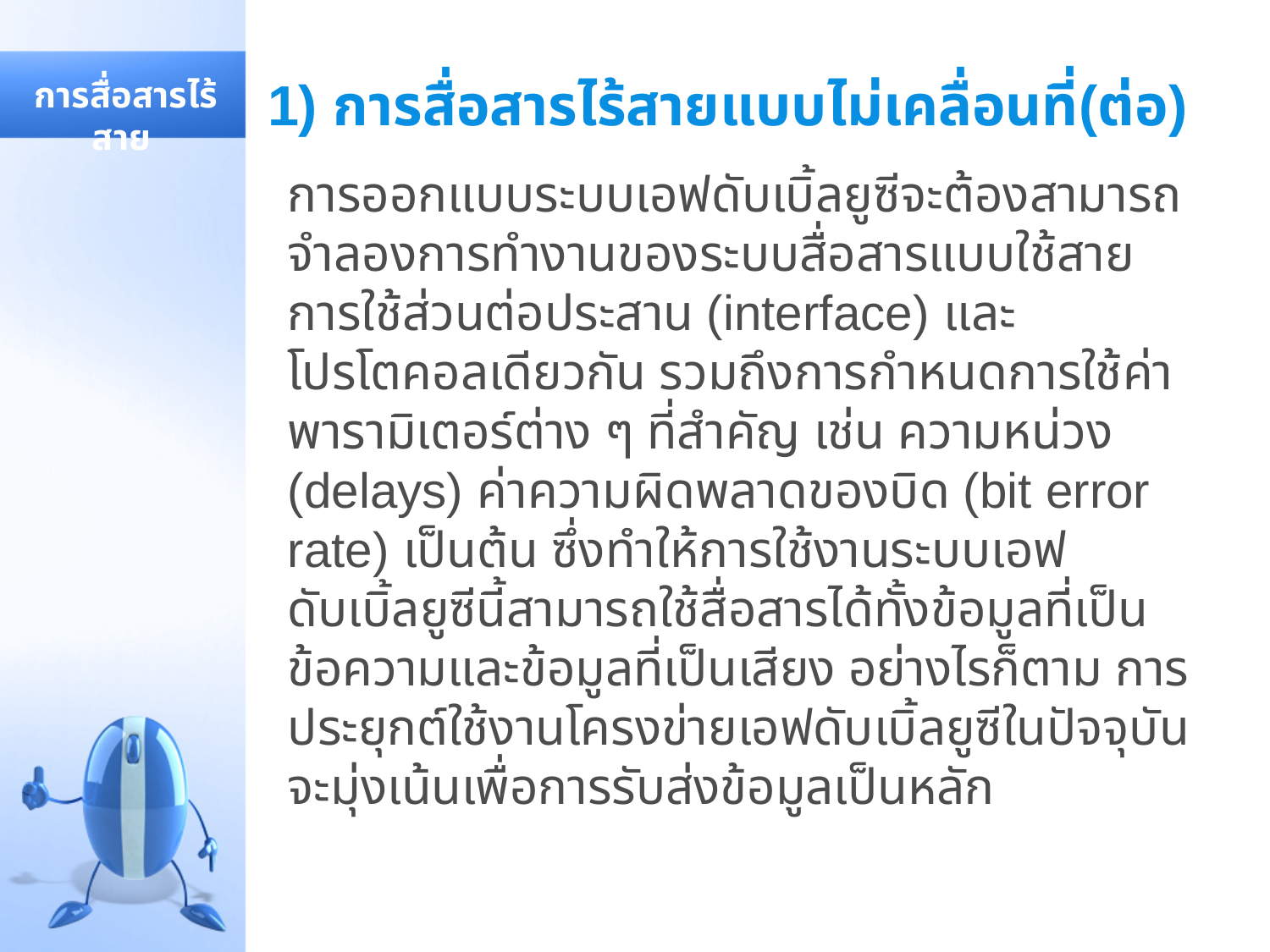

# 1) การสื่อสารไร้สายแบบไม่เคลื่อนที่(ต่อ)
 การสื่อสารไร้สาย
การออกแบบระบบเอฟดับเบิ้ลยูซีจะต้องสามารถจำลองการทำงานของระบบสื่อสารแบบใช้สาย การใช้ส่วนต่อประสาน (interface) และโปรโตคอลเดียวกัน รวมถึงการกำหนดการใช้ค่าพารามิเตอร์ต่าง ๆ ที่สำคัญ เช่น ความหน่วง (delays) ค่าความผิดพลาดของบิด (bit error rate) เป็นต้น ซึ่งทำให้การใช้งานระบบเอฟดับเบิ้ลยูซีนี้สามารถใช้สื่อสารได้ทั้งข้อมูลที่เป็นข้อความและข้อมูลที่เป็นเสียง อย่างไรก็ตาม การประยุกต์ใช้งานโครงข่ายเอฟดับเบิ้ลยูซีในปัจจุบันจะมุ่งเน้นเพื่อการรับส่งข้อมูลเป็นหลัก